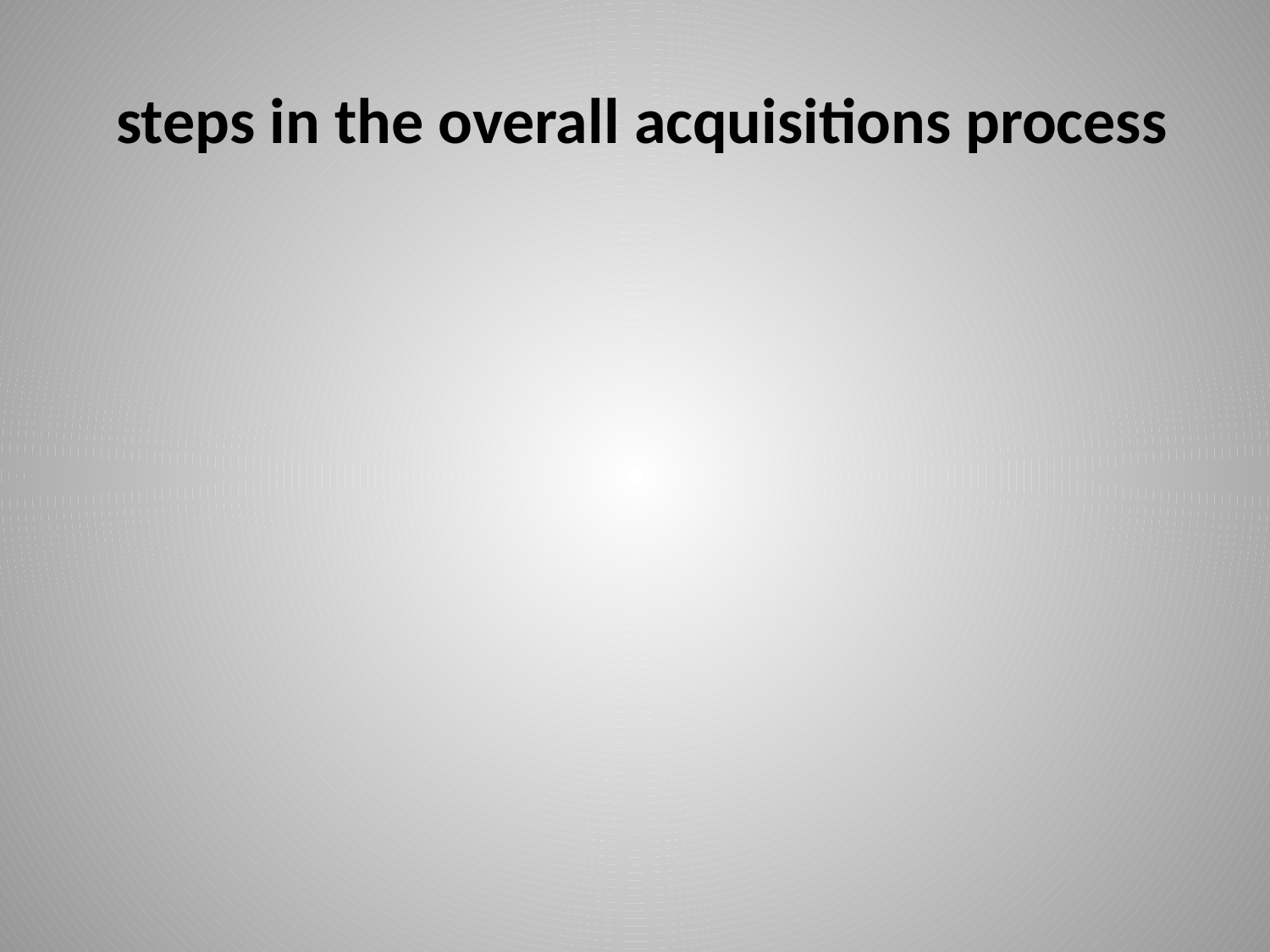

# steps in the overall acquisitions process